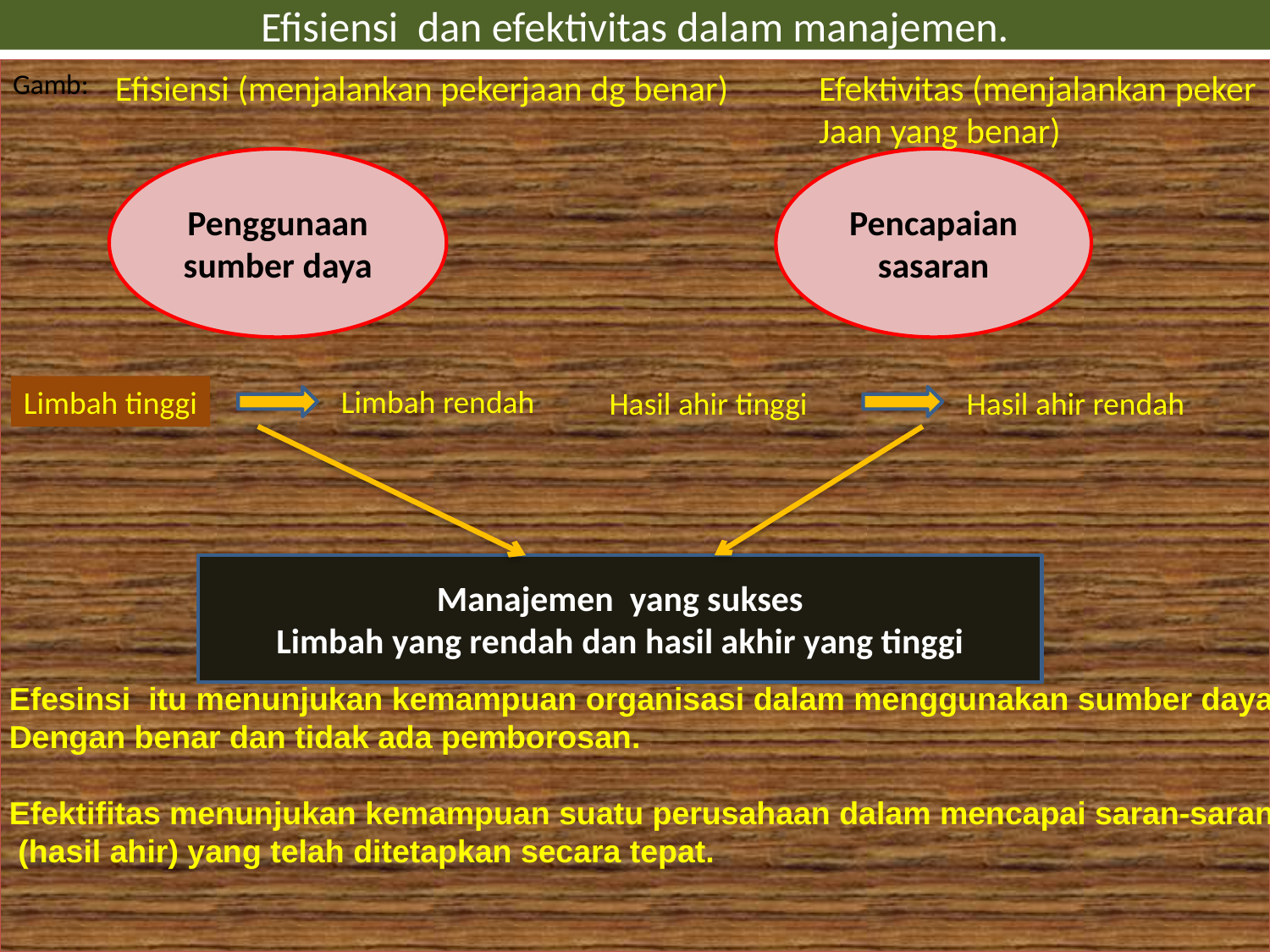

# Efisiensi  dan efektivitas dalam manajemen.
Gamb:
Efisiensi (menjalankan pekerjaan dg benar)
Efektivitas (menjalankan peker
Jaan yang benar)
Penggunaan sumber daya
Pencapaian sasaran
Limbah rendah
Limbah tinggi
Hasil ahir tinggi
Hasil ahir rendah

Manajemen  yang sukses
Limbah yang rendah dan hasil akhir yang tinggi
Efesinsi  itu menunjukan kemampuan organisasi dalam menggunakan sumber daya
Dengan benar dan tidak ada pemborosan.

Efektifitas menunjukan kemampuan suatu perusahaan dalam mencapai saran-saran
 (hasil ahir) yang telah ditetapkan secara tepat.